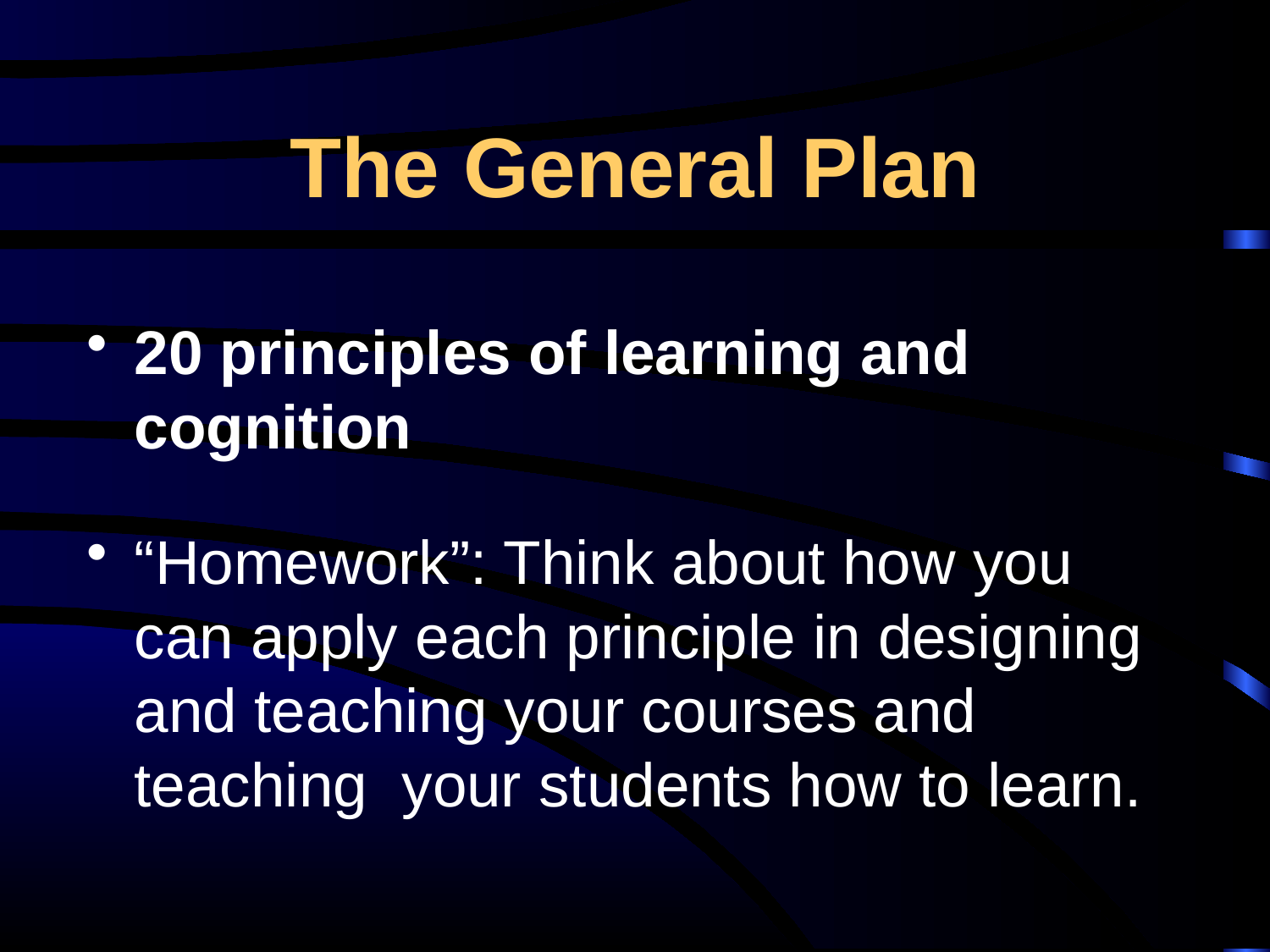

# The General Plan
20 principles of learning and cognition

“Homework”: Think about how you can apply each principle in designing and teaching your courses and teaching  your students how to learn.